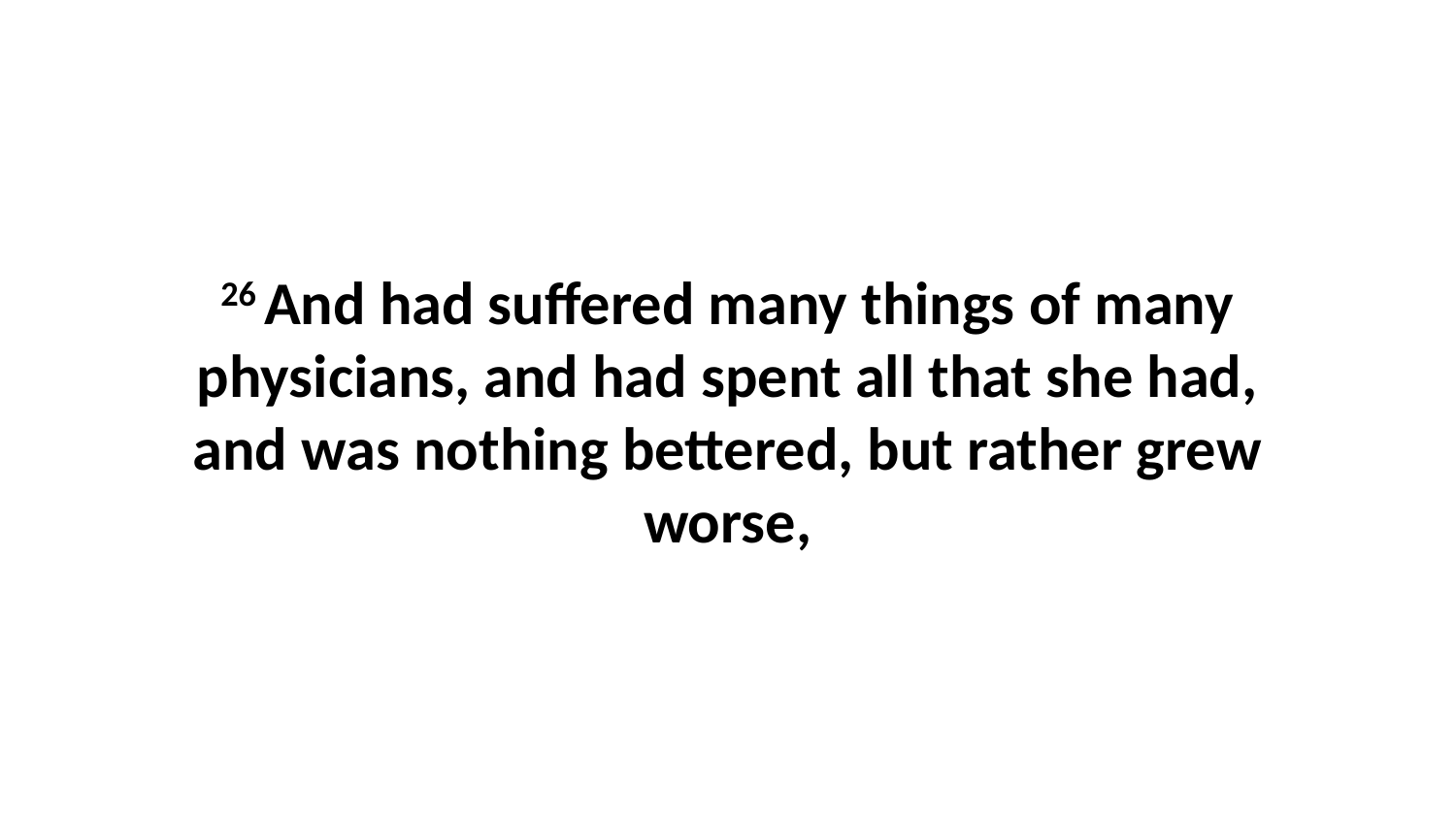

26 And had suffered many things of many physicians, and had spent all that she had, and was nothing bettered, but rather grew worse,